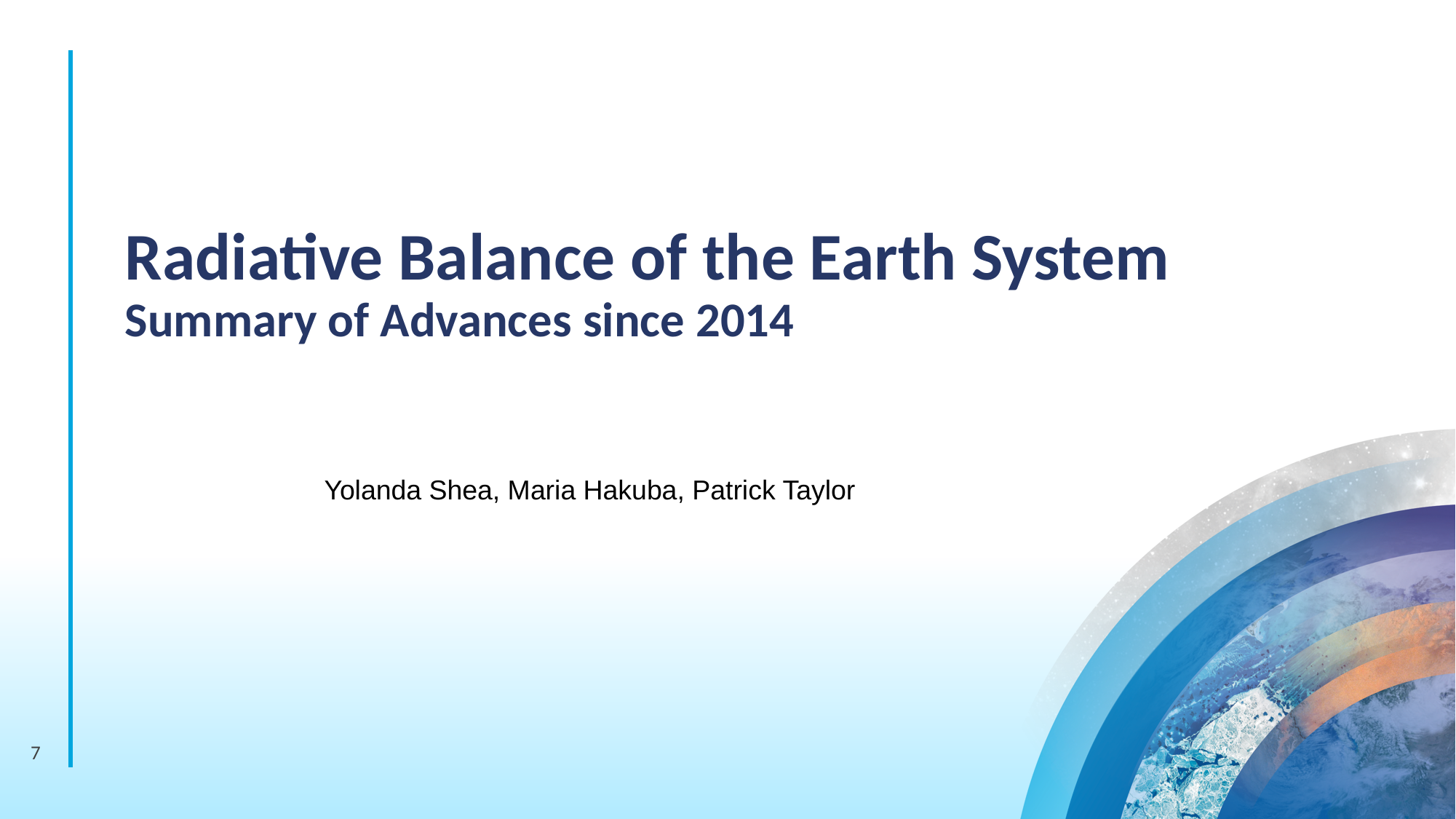

Radiative Balance of the Earth System
Summary of Advances since 2014

Yolanda Shea, Maria Hakuba, Patrick Taylor